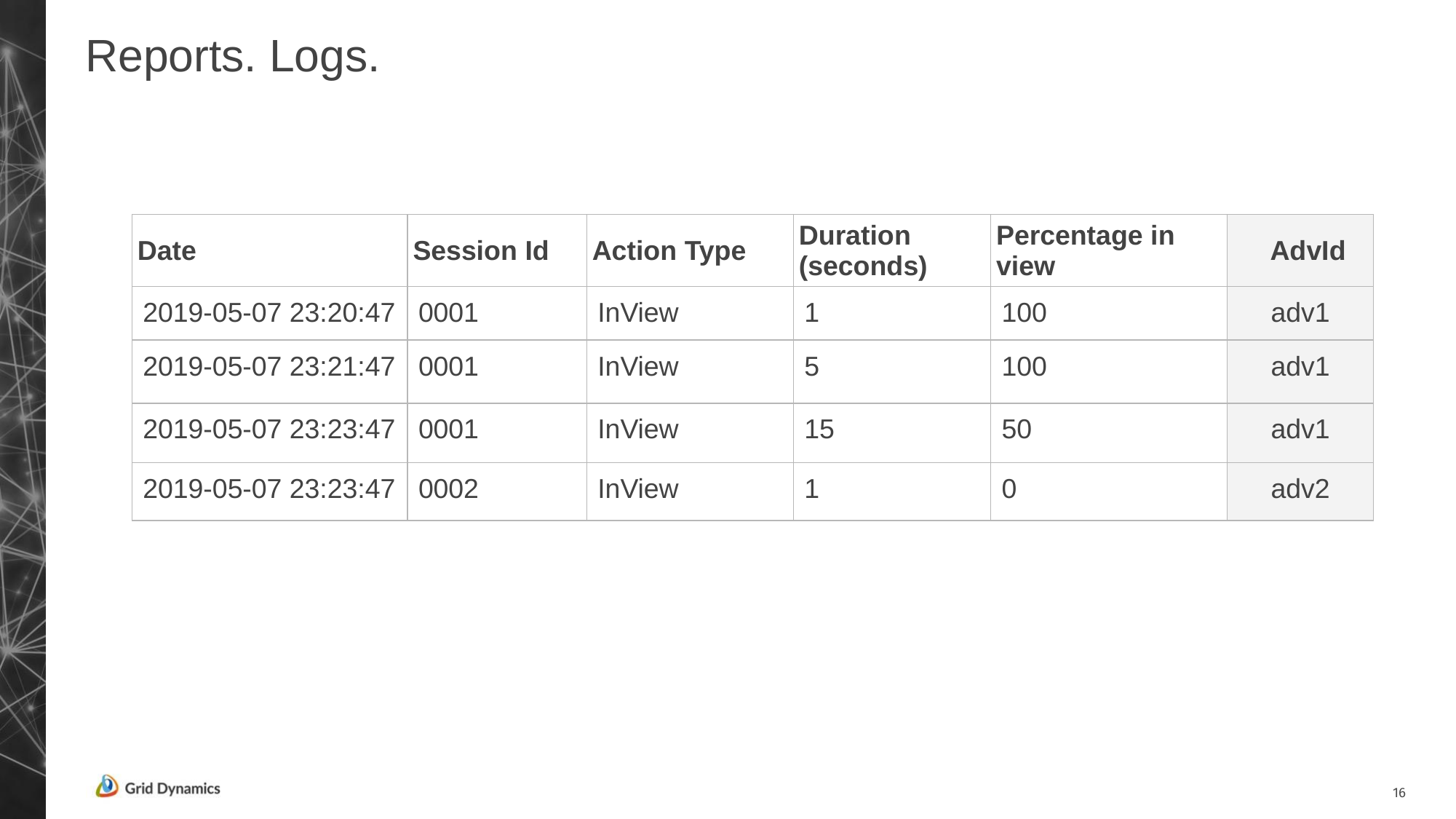

# Reports. Logs.
| Date | Session Id | Action Type | Duration (seconds) | Percentage in view | AdvId |
| --- | --- | --- | --- | --- | --- |
| 2019-05-07 23:20:47 | 0001 | InView | 1 | 100 | adv1 |
| 2019-05-07 23:21:47 | 0001 | InView | 5 | 100 | adv1 |
| 2019-05-07 23:23:47 | 0001 | InView | 15 | 50 | adv1 |
| 2019-05-07 23:23:47 | 0002 | InView | 1 | 0 | adv2 |
16